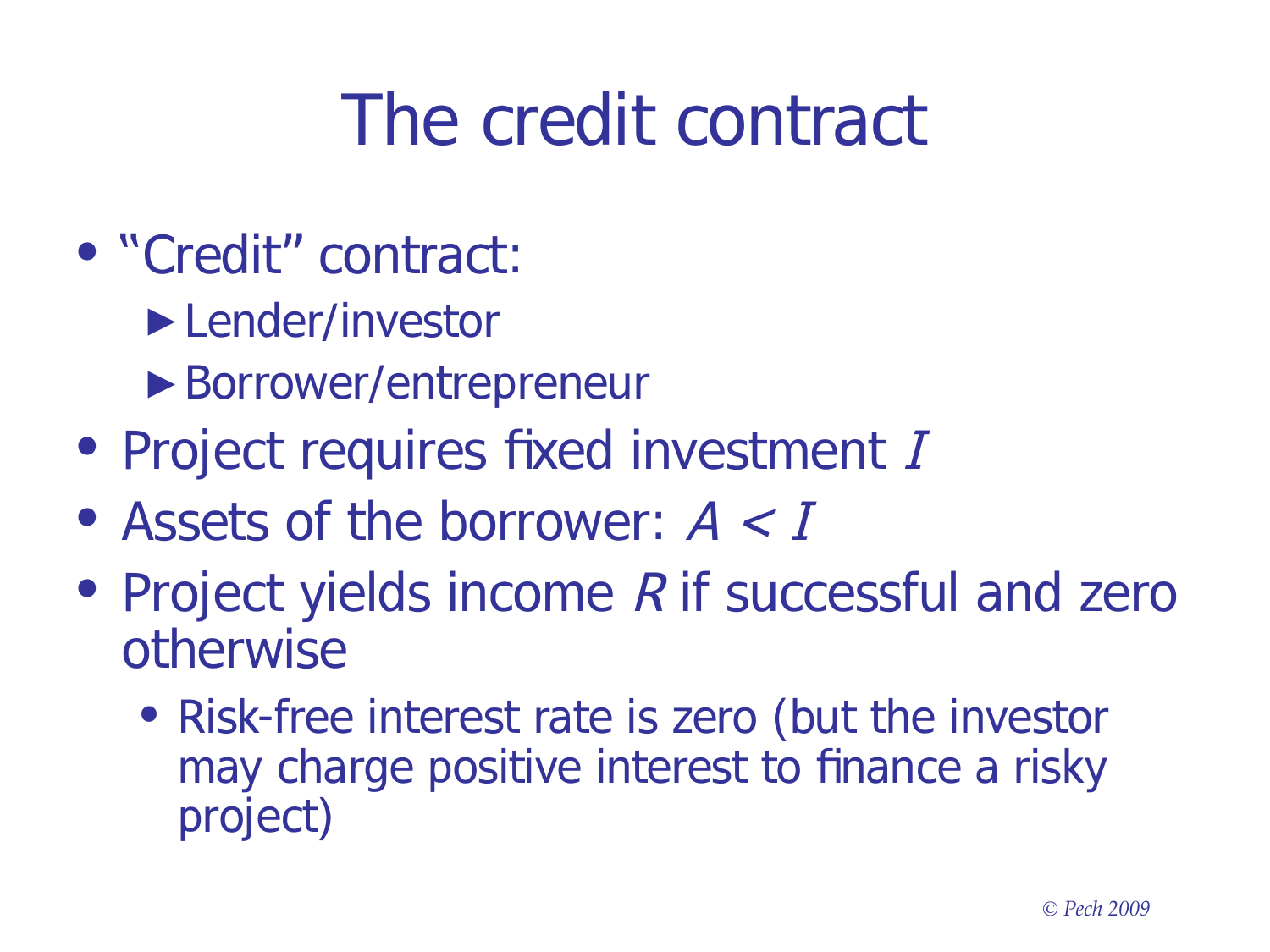

The credit contract
“Credit” contract:
Lender/investor
Borrower/entrepreneur
Project requires fixed investment I
Assets of the borrower: A < I
Project yields income R if successful and zero otherwise
Risk-free interest rate is zero (but the investor may charge positive interest to finance a risky project)